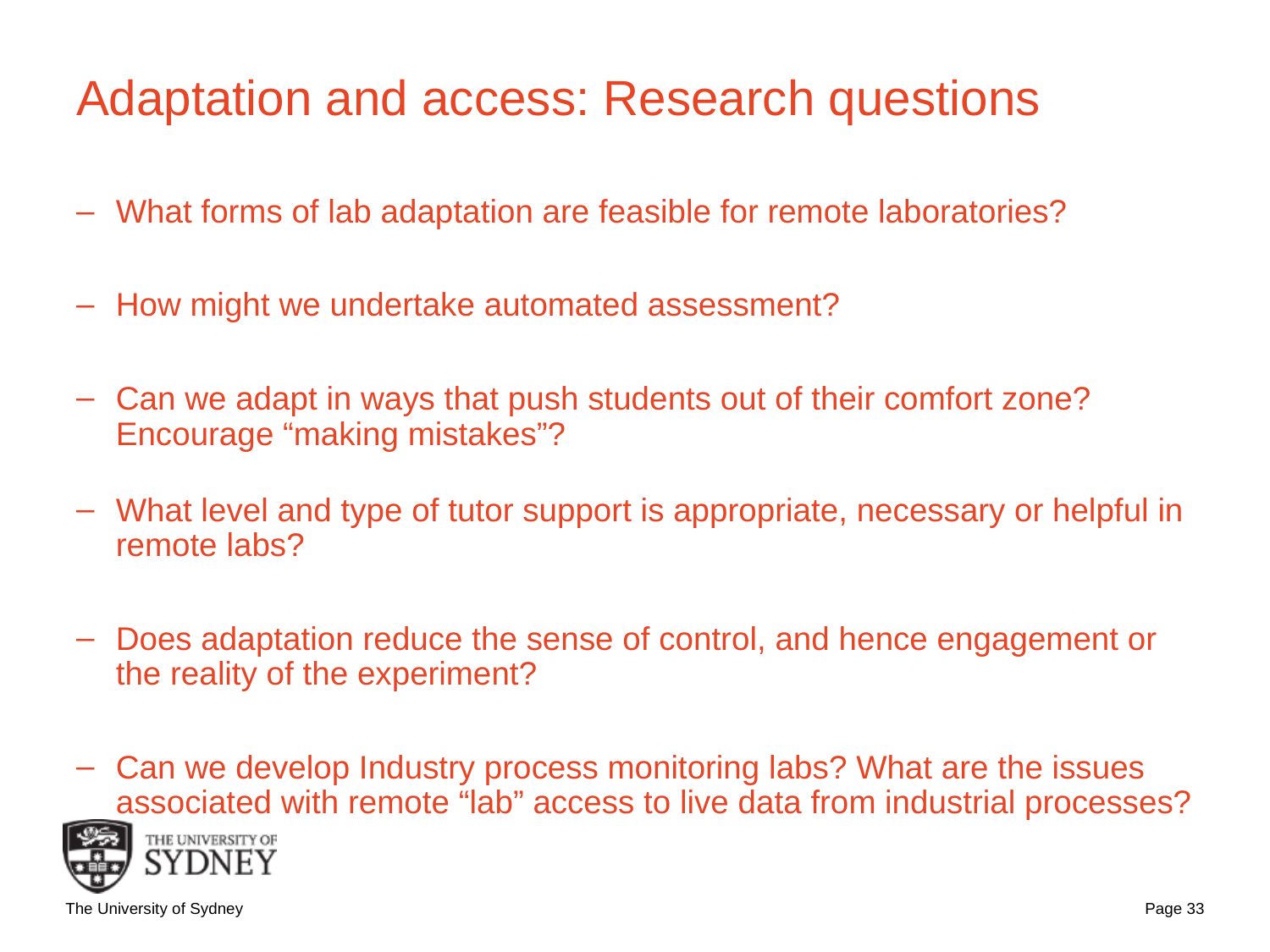

# Adaptation and access: Research questions
What forms of lab adaptation are feasible for remote laboratories?

How might we undertake automated assessment?

Can we adapt in ways that push students out of their comfort zone? Encourage “making mistakes”?

What level and type of tutor support is appropriate, necessary or helpful in remote labs?

Does adaptation reduce the sense of control, and hence engagement or the reality of the experiment?

Can we develop Industry process monitoring labs? What are the issues associated with remote “lab” access to live data from industrial processes?